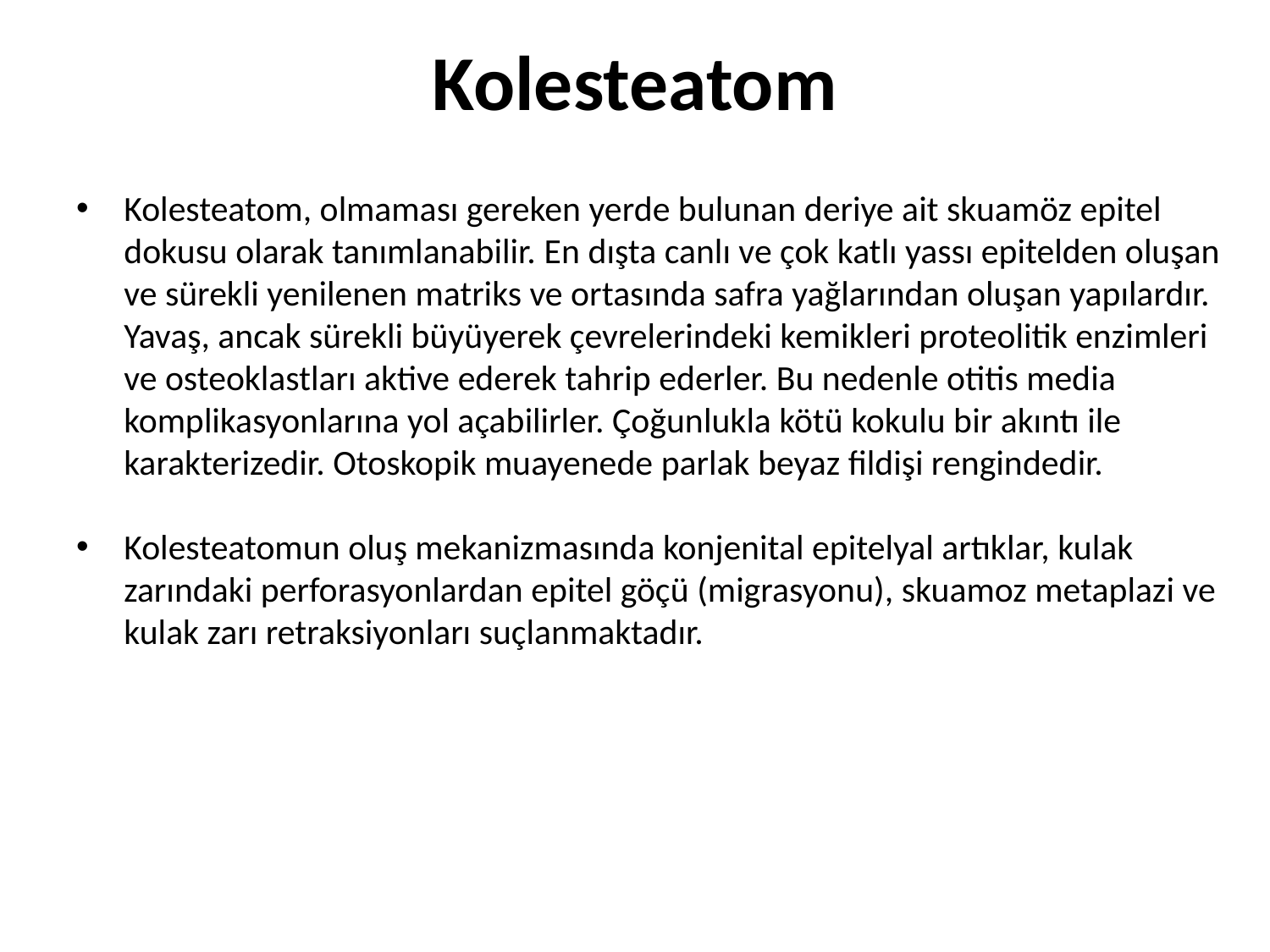

# Kolesteatom
Kolesteatom, olmaması gereken yerde bulunan deriye ait skuamöz epitel dokusu olarak tanımlanabilir. En dışta canlı ve çok katlı yassı epitelden oluşan ve sürekli yenilenen matriks ve ortasında safra yağlarından oluşan yapılardır. Yavaş, ancak sürekli büyüyerek çevrelerindeki kemikleri proteolitik enzimleri ve osteoklastları aktive ederek tahrip ederler. Bu nedenle otitis media komplikasyonlarına yol açabilirler. Çoğunlukla kötü kokulu bir akıntı ile karakterizedir. Otoskopik muayenede parlak beyaz fildişi rengindedir.

Kolesteatomun oluş mekanizmasında konjenital epitelyal artıklar, kulak zarındaki perforasyonlardan epitel göçü (migrasyonu), skuamoz metaplazi ve kulak zarı retraksiyonları suçlanmaktadır.